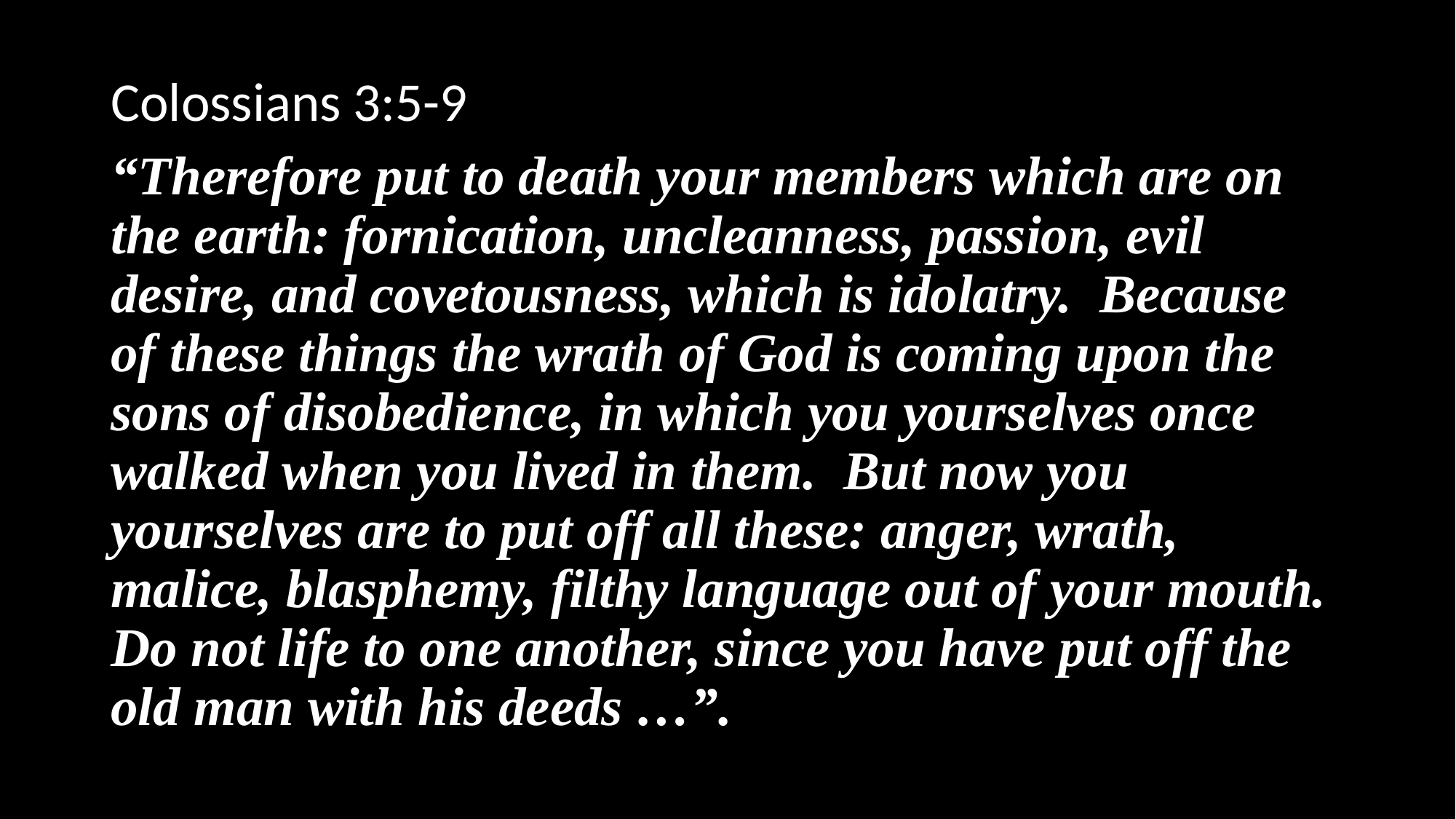

Colossians 3:5-9
“Therefore put to death your members which are on the earth: fornication, uncleanness, passion, evil desire, and covetousness, which is idolatry.  Because of these things the wrath of God is coming upon the sons of disobedience, in which you yourselves once walked when you lived in them.  But now you yourselves are to put off all these: anger, wrath, malice, blasphemy, filthy language out of your mouth.  Do not life to one another, since you have put off the old man with his deeds …”.